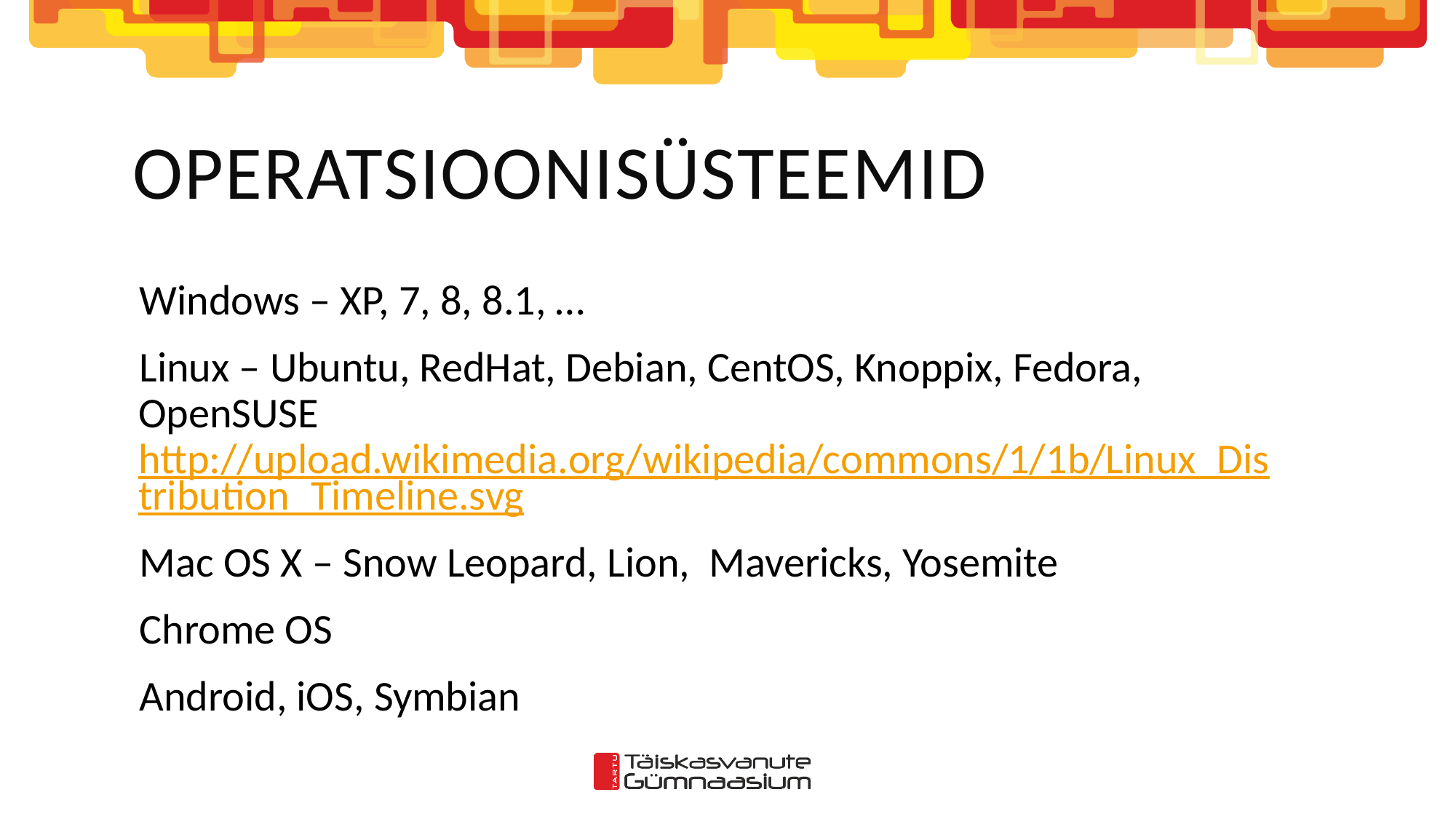

# Operatsioonisüsteemid
Windows – XP, 7, 8, 8.1, …
Linux – Ubuntu, RedHat, Debian, CentOS, Knoppix, Fedora, OpenSUSE
http://upload.wikimedia.org/wikipedia/commons/1/1b/Linux_Distribution_Timeline.svg
Mac OS X – Snow Leopard, Lion,  Mavericks, Yosemite
Chrome OS
Android, iOS, Symbian